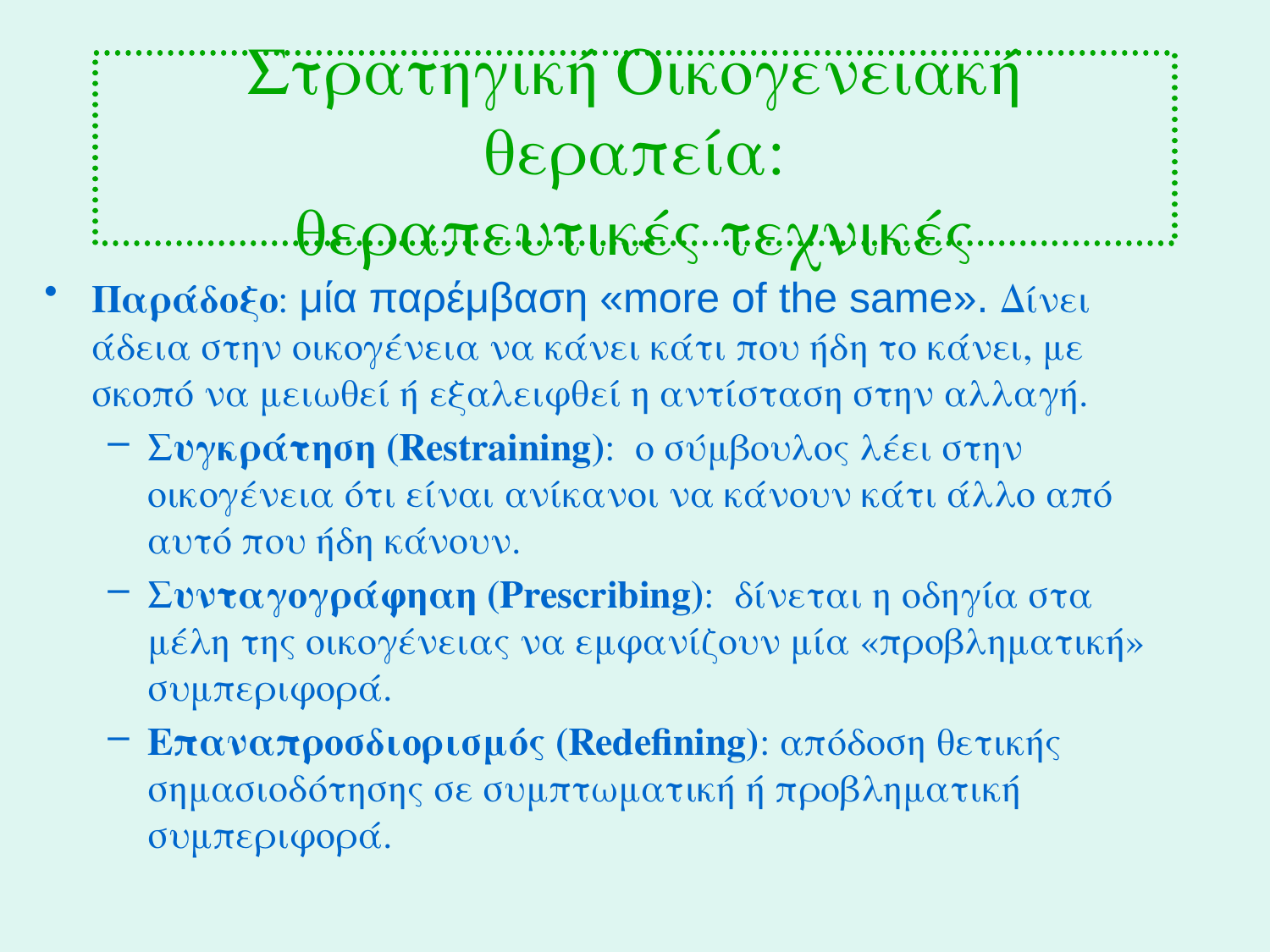

# Στρατηγική Οικογενειακή θεραπεία: θεραπευτικές τεχνικές
Παράδοξο: μία παρέμβαση «more of the same». Δίνει άδεια στην οικογένεια να κάνει κάτι που ήδη το κάνει, με σκοπό να μειωθεί ή εξαλειφθεί η αντίσταση στην αλλαγή.
Συγκράτηση (Restraining):  ο σύμβουλος λέει στην οικογένεια ότι είναι ανίκανοι να κάνουν κάτι άλλο από αυτό που ήδη κάνουν.
Συνταγογράφηαη (Prescribing):  δίνεται η οδηγία στα μέλη της οικογένειας να εμφανίζουν μία «προβληματική» συμπεριφορά.
Επαναπροσδιορισμός (Redefining): απόδοση θετικής σημασιοδότησης σε συμπτωματική ή προβληματική συμπεριφορά.